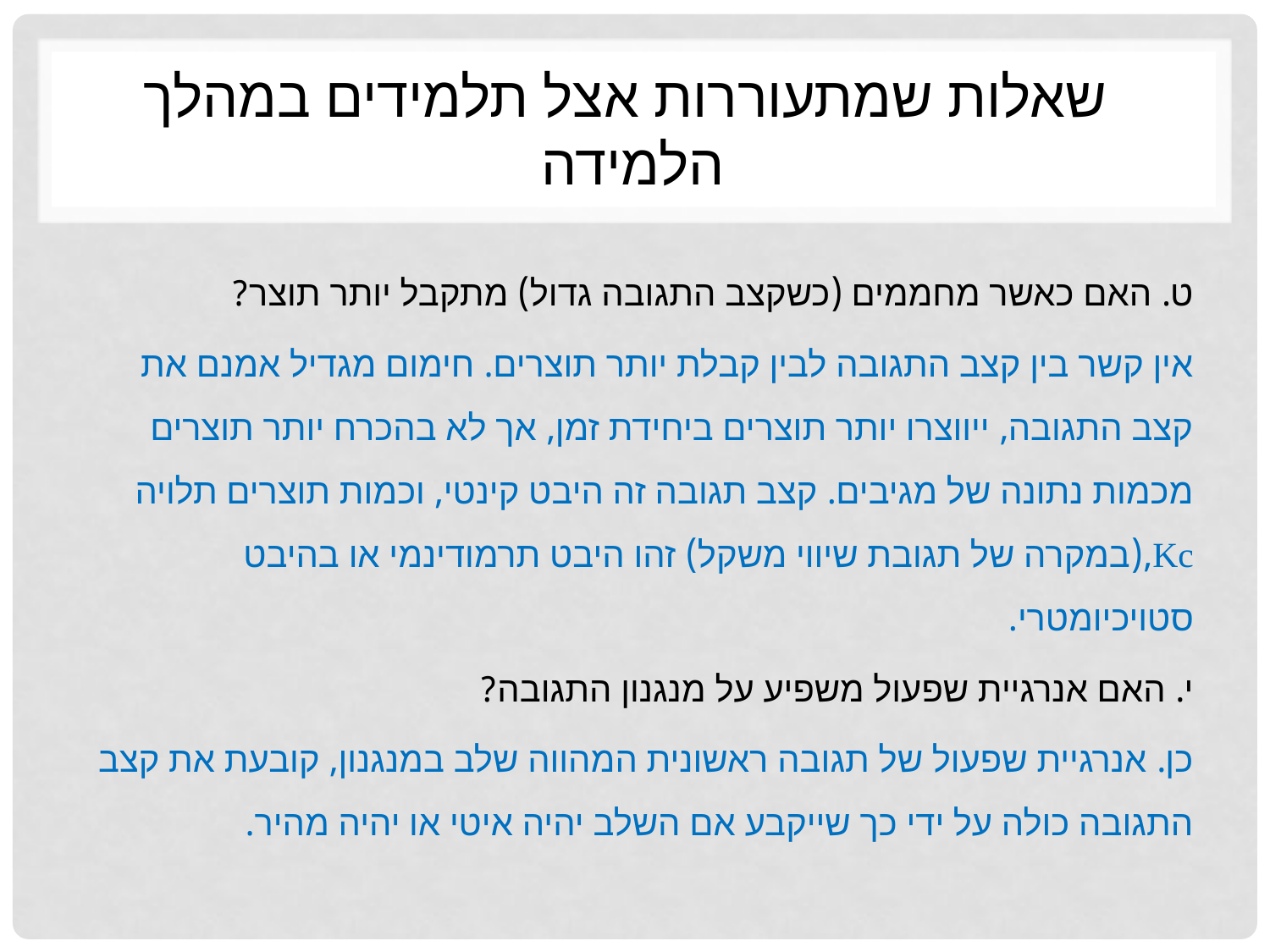

# שאלות שמתעוררות אצל תלמידים במהלך הלמידה
ט. האם כאשר מחממים (כשקצב התגובה גדול) מתקבל יותר תוצר?
אין קשר בין קצב התגובה לבין קבלת יותר תוצרים. חימום מגדיל אמנם את קצב התגובה, ייווצרו יותר תוצרים ביחידת זמן, אך לא בהכרח יותר תוצרים מכמות נתונה של מגיבים. קצב תגובה זה היבט קינטי, וכמות תוצרים תלויה Kc,(במקרה של תגובת שיווי משקל) זהו היבט תרמודינמי או בהיבט סטויכיומטרי.
י. האם אנרגיית שפעול משפיע על מנגנון התגובה?
כן. אנרגיית שפעול של תגובה ראשונית המהווה שלב במנגנון, קובעת את קצב התגובה כולה על ידי כך שייקבע אם השלב יהיה איטי או יהיה מהיר.